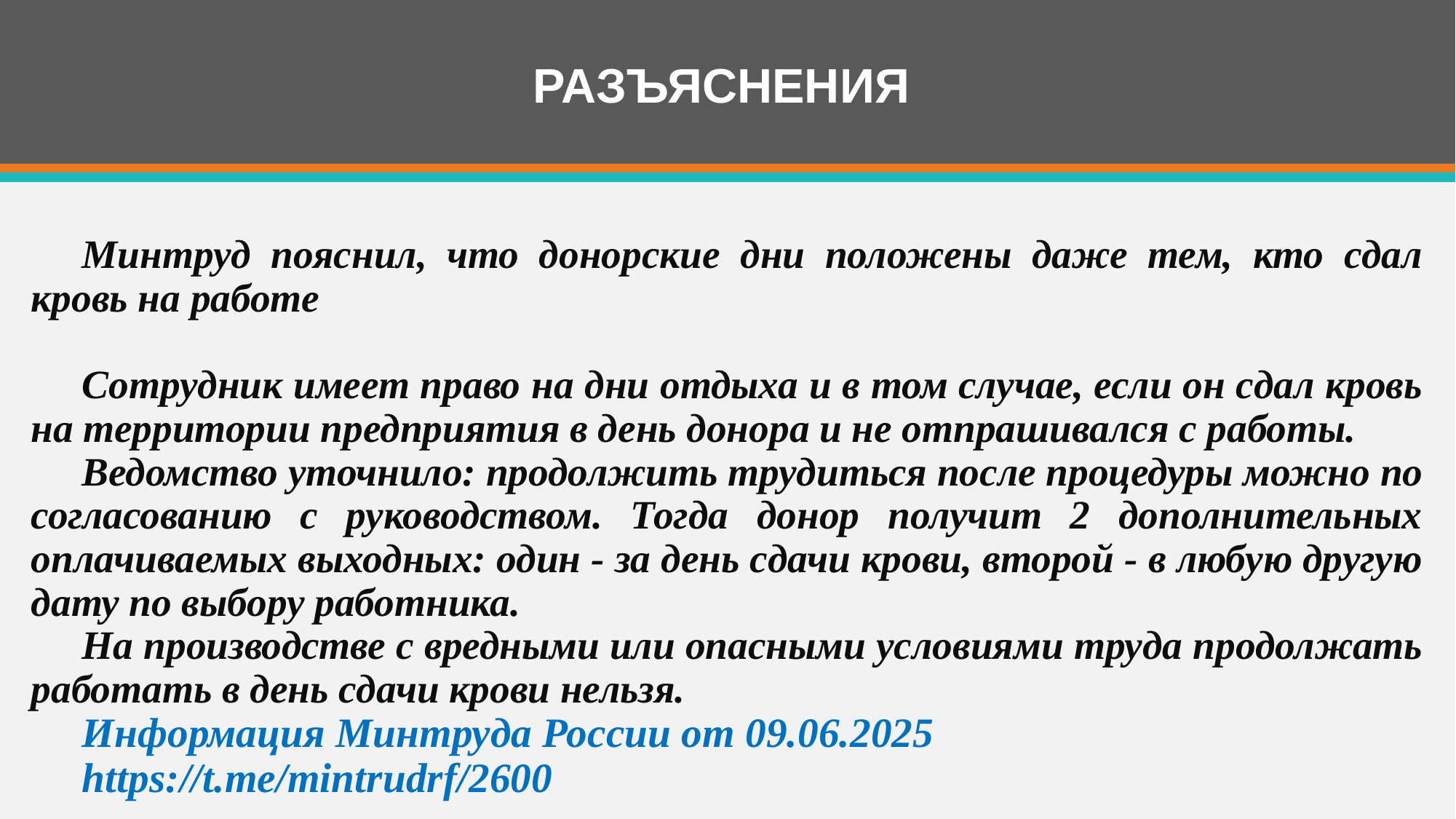

# РАЗЪЯСНЕНИЯ

Минтруд пояснил, что донорские дни положены даже тем, кто сдал кровь на работе

Сотрудник имеет право на дни отдыха и в том случае, если он сдал кровь на территории предприятия в день донора и не отпрашивался с работы.
Ведомство уточнило: продолжить трудиться после процедуры можно по согласованию с руководством. Тогда донор получит 2 дополнительных оплачиваемых выходных: один - за день сдачи крови, второй - в любую другую дату по выбору работника.
На производстве с вредными или опасными условиями труда продолжать работать в день сдачи крови нельзя.
Информация Минтруда России от 09.06.2025
https://t.me/mintrudrf/2600